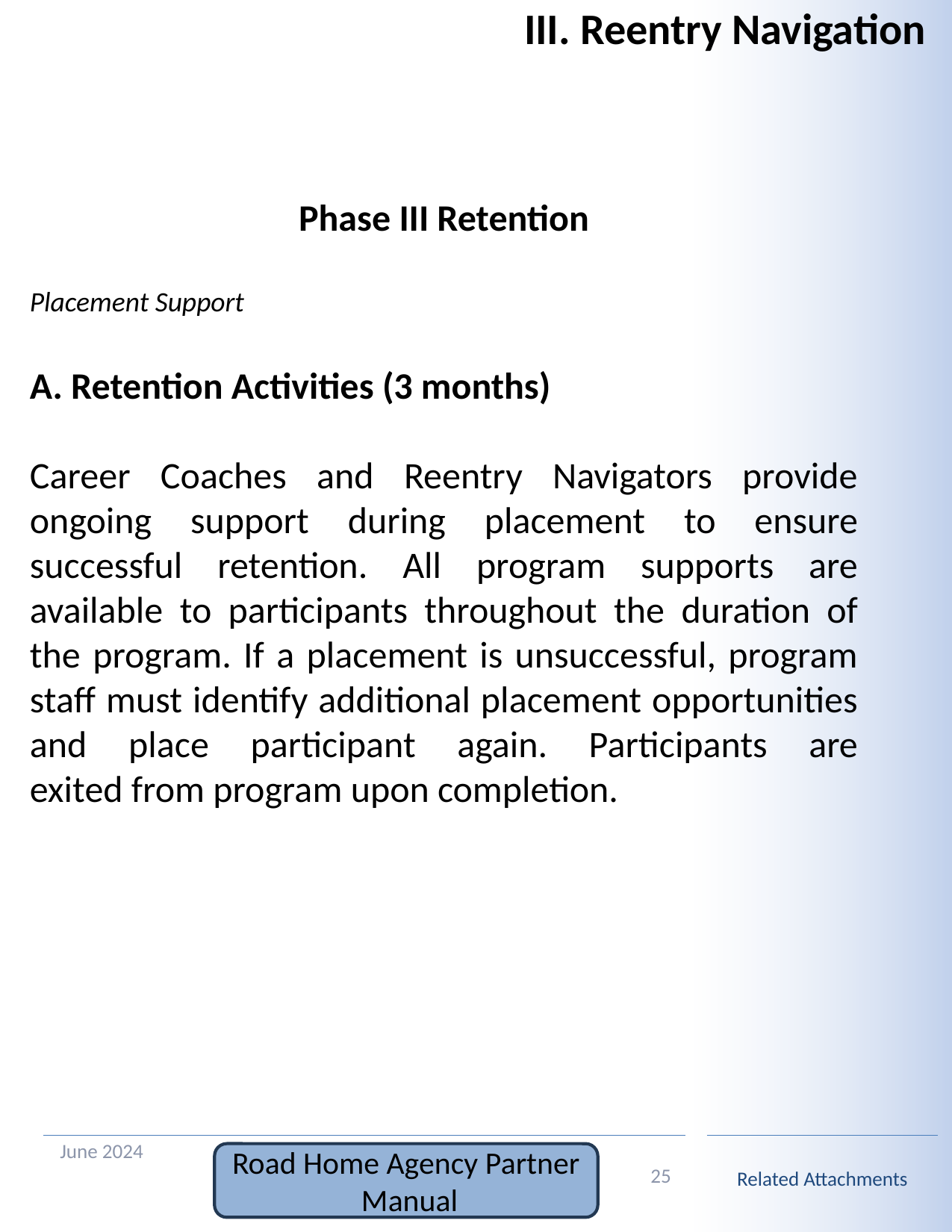

# III. Reentry Navigation
Phase III Retention

Placement Support

A. Retention Activities (3 months)

Career Coaches and Reentry Navigators provide ongoing support during placement to ensure successful retention. All program supports are available to participants throughout the duration of the program. If a placement is unsuccessful, program staff must identify additional placement opportunities and place participant again. Participants are exited from program upon completion.

June 2024
25
Road Home Agency Partner  Manual